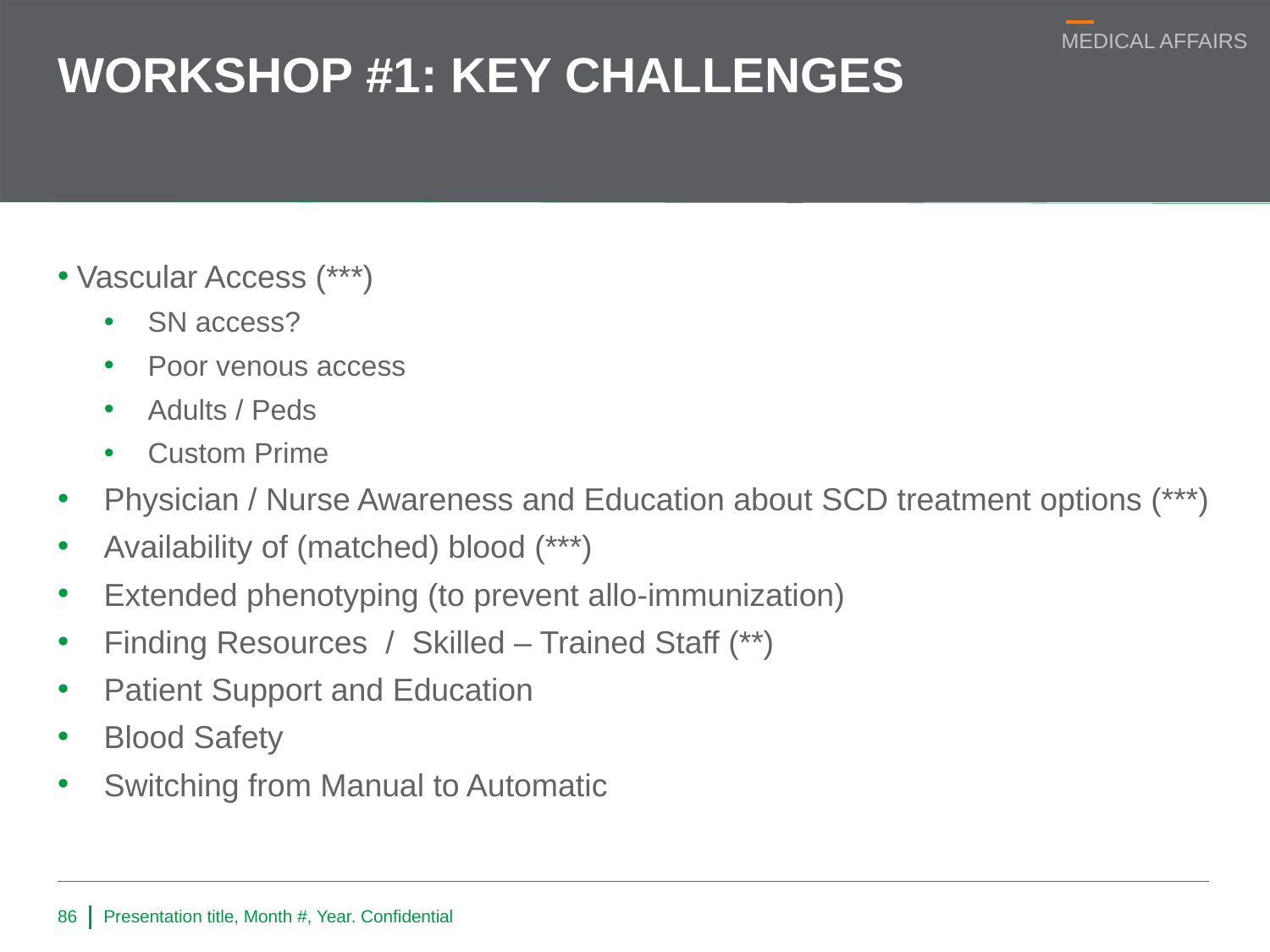

# WORKSHOP #1: KEY CHALLENGES
 Vascular Access (***)
SN access?
Poor venous access
Adults / Peds
Custom Prime
Physician / Nurse Awareness and Education about SCD treatment options (***)
Availability of (matched) blood (***)
Extended phenotyping (to prevent allo-immunization)
Finding Resources  /  Skilled – Trained Staff (**)
Patient Support and Education
Blood Safety
Switching from Manual to Automatic
86
Presentation title, Month #, Year. Confidential